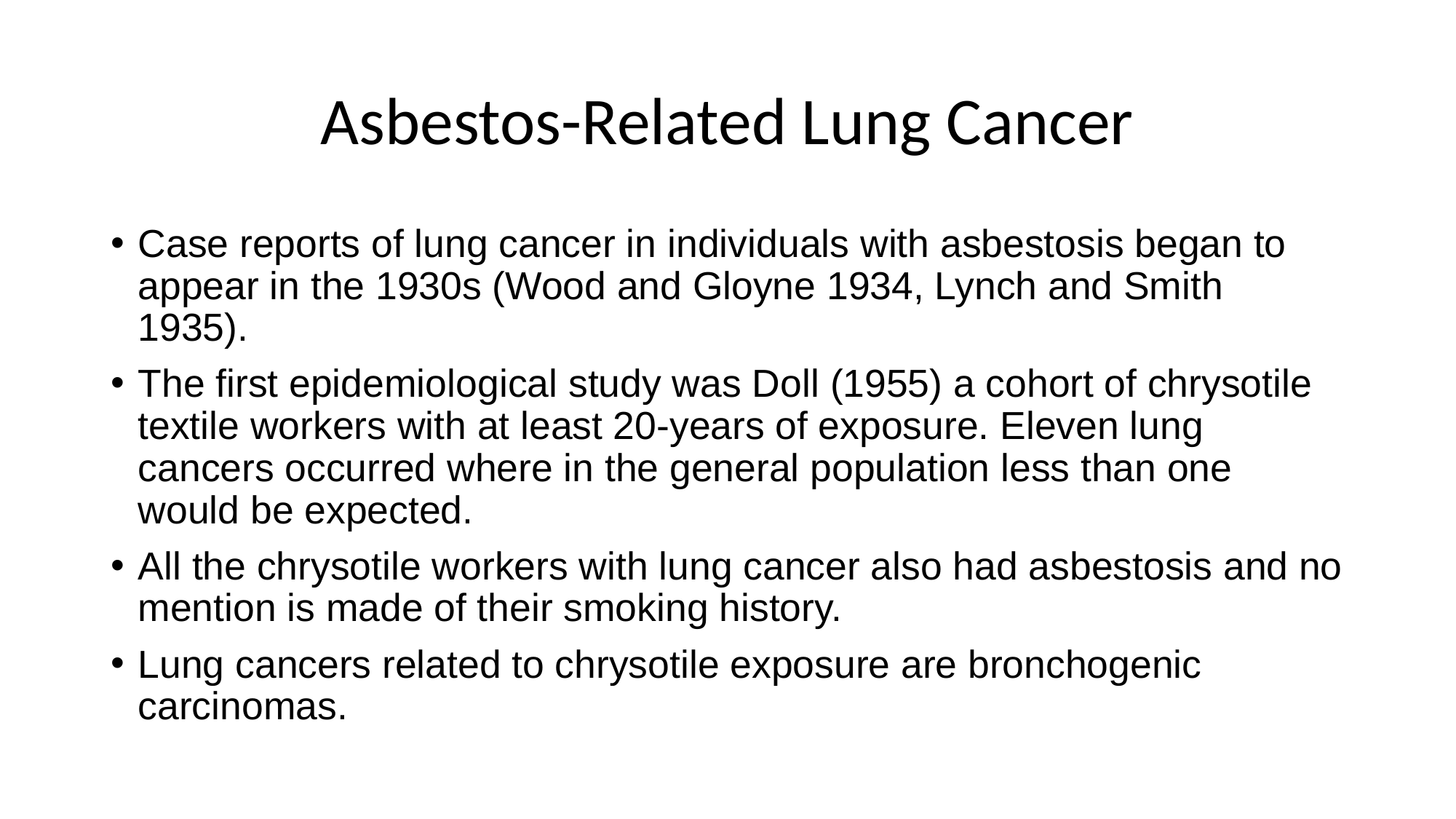

# Asbestos-Related Lung Cancer
Case reports of lung cancer in individuals with asbestosis began to appear in the 1930s (Wood and Gloyne 1934, Lynch and Smith 1935).
The first epidemiological study was Doll (1955) a cohort of chrysotile textile workers with at least 20-years of exposure. Eleven lung cancers occurred where in the general population less than one would be expected.
All the chrysotile workers with lung cancer also had asbestosis and no mention is made of their smoking history.
Lung cancers related to chrysotile exposure are bronchogenic carcinomas.